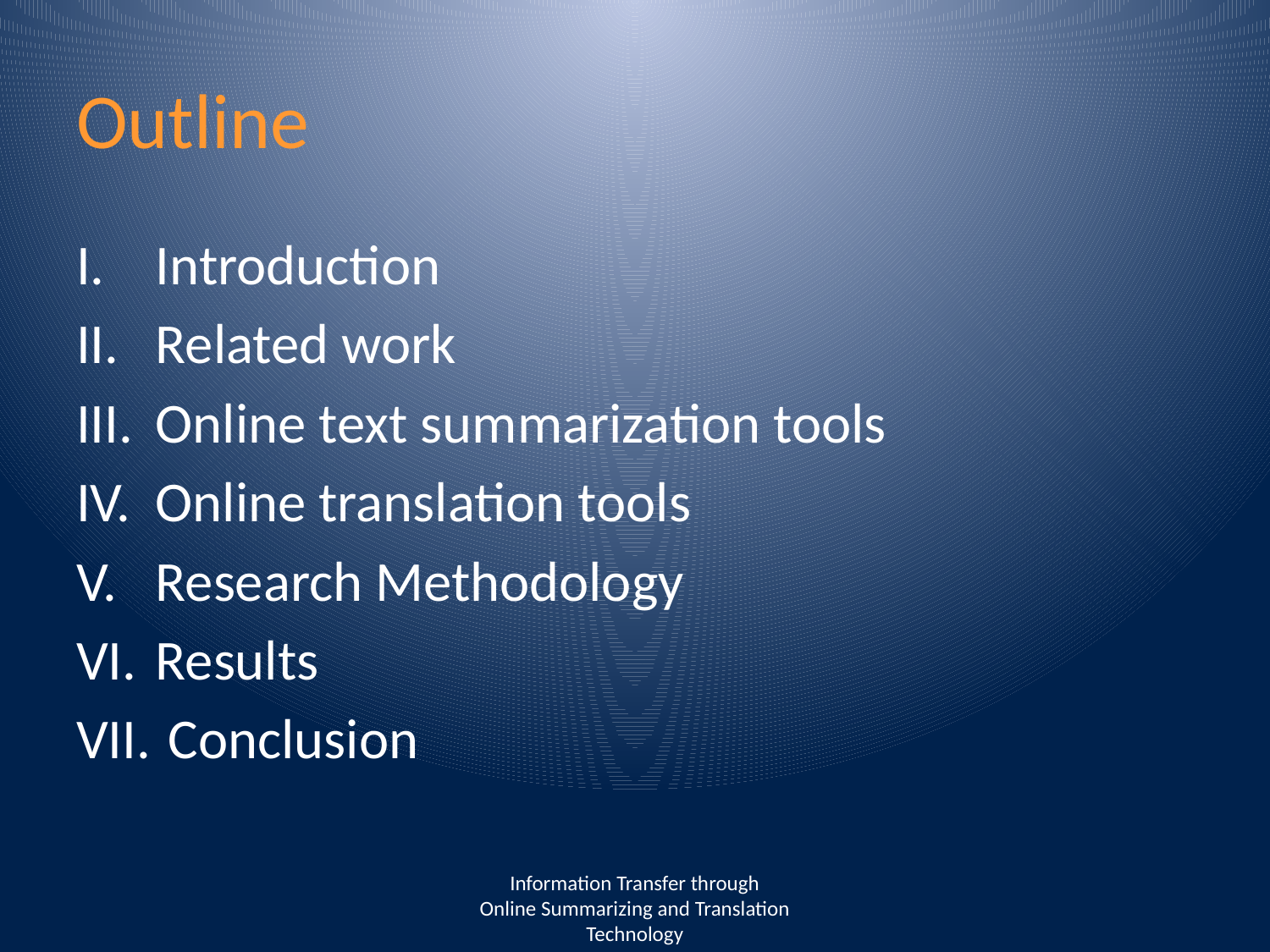

# Outline
Introduction
Related work
Online text summarization tools
Online translation tools
Research Methodology
Results
 Conclusion
Information Transfer through
Online Summarizing and Translation Technology